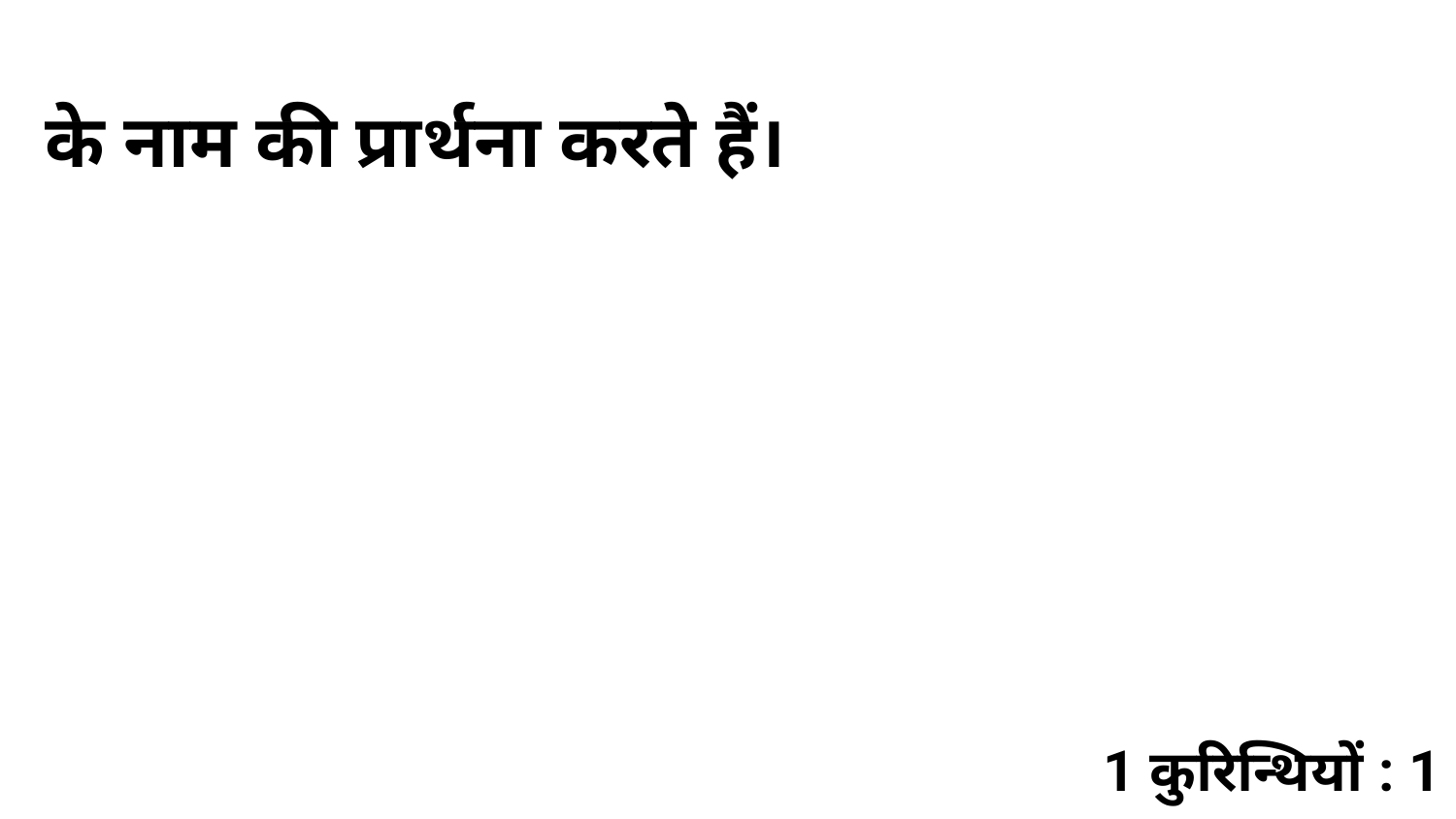

के नाम की प्रार्थना करते हैं।
1 कुरिन्थियों : 1